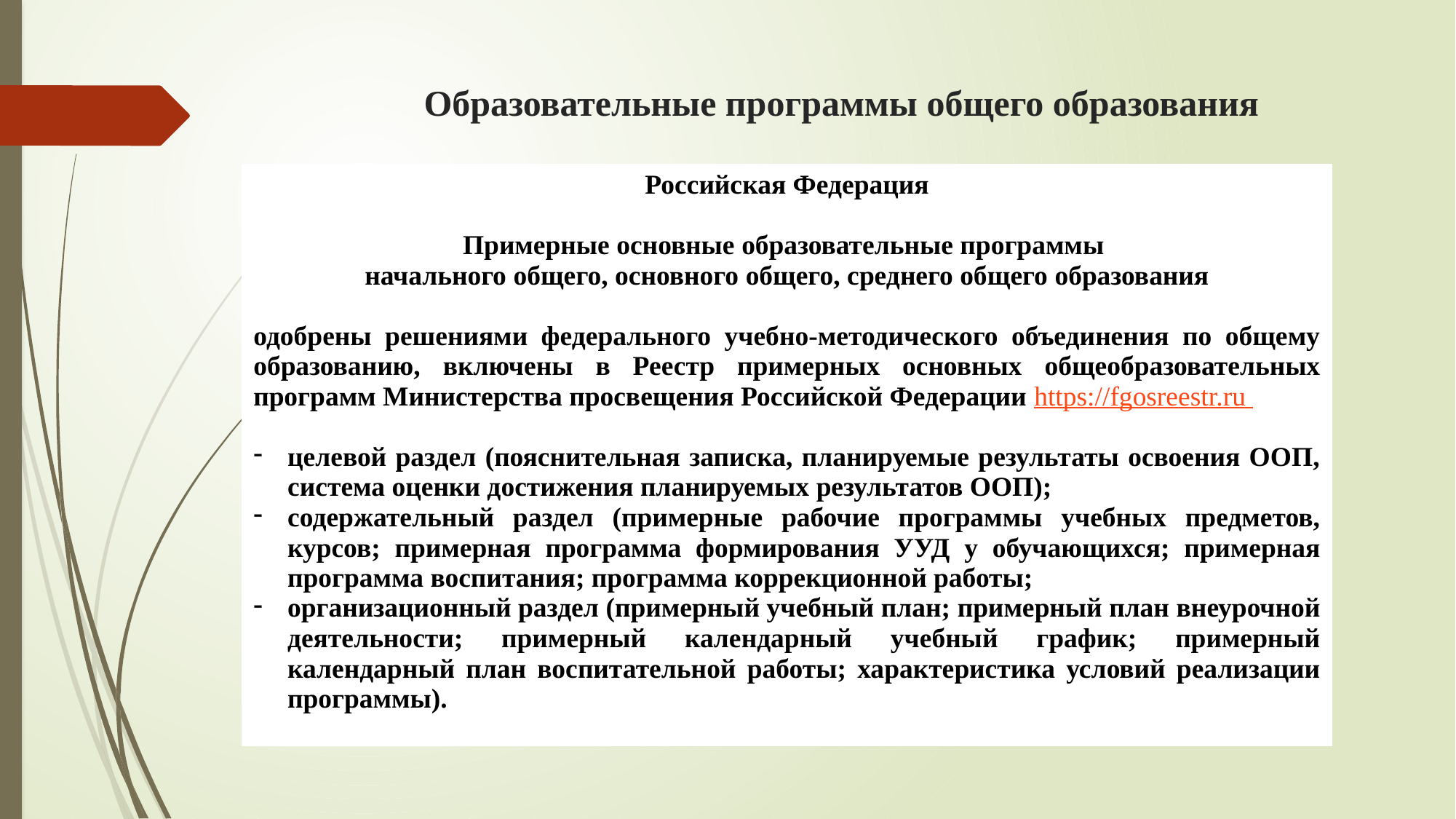

# Образовательные программы общего образования

| Российская Федерация Примерные основные образовательные программы начального общего, основного общего, среднего общего образования одобрены решениями федерального учебно-методического объединения по общему образованию, включены в Реестр примерных основных общеобразовательных программ Министерства просвещения Российской Федерации https://fgosreestr.ru целевой раздел (пояснительная записка, планируемые результаты освоения ООП, система оценки достижения планируемых результатов ООП); содержательный раздел (примерные рабочие программы учебных предметов, курсов; примерная программа формирования УУД у обучающихся; примерная программа воспитания; программа коррекционной работы; организационный раздел (примерный учебный план; примерный план внеурочной деятельности; примерный календарный учебный график; примерный календарный план воспитательной работы; характеристика условий реализации программы). |
| --- |